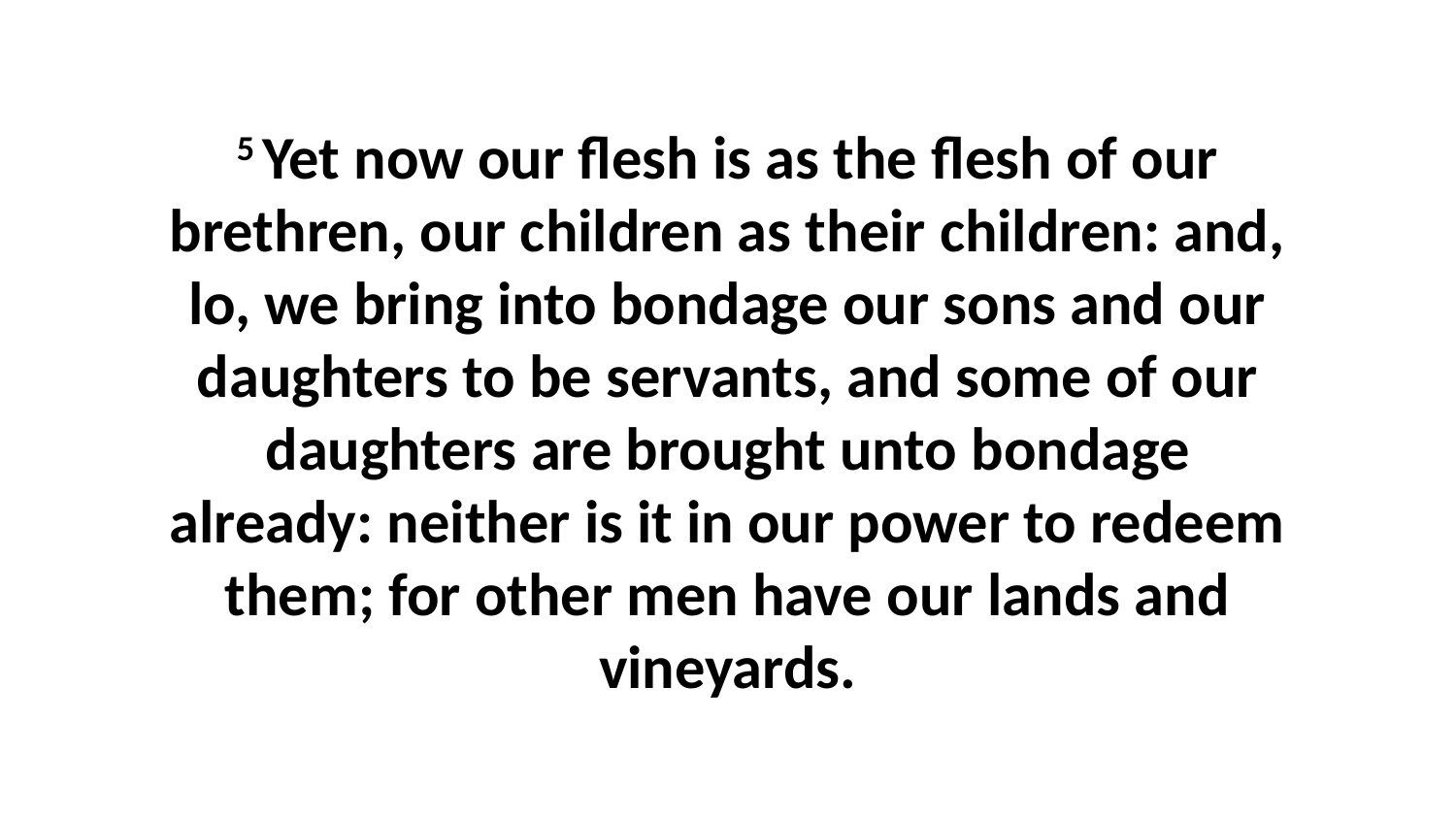

5 Yet now our flesh is as the flesh of our brethren, our children as their children: and, lo, we bring into bondage our sons and our daughters to be servants, and some of our daughters are brought unto bondage already: neither is it in our power to redeem them; for other men have our lands and vineyards.